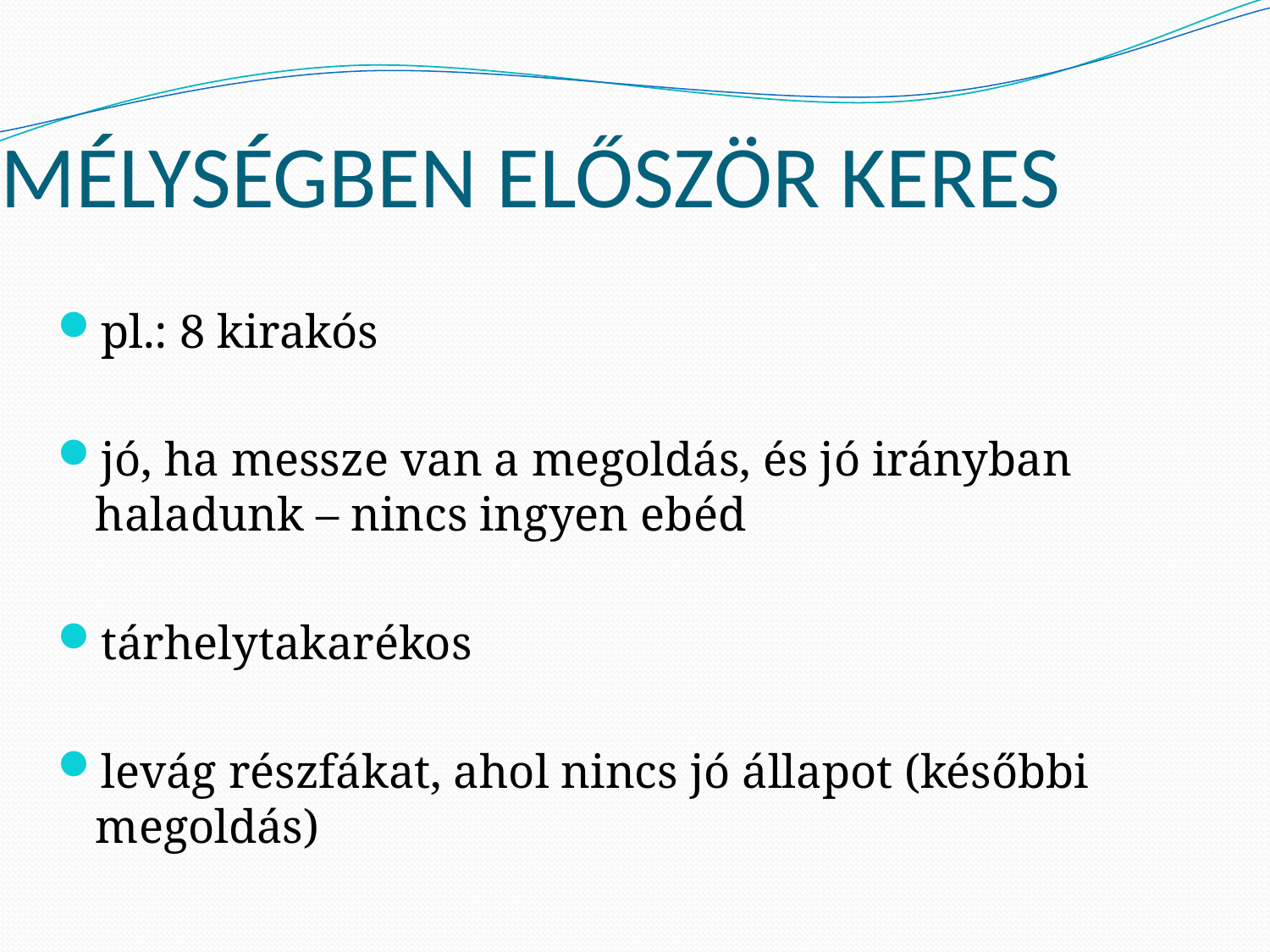

# MÉLYSÉGBEN ELŐSZÖR KERES
pl.: 8 kirakós

jó, ha messze van a megoldás, és jó irányban haladunk – nincs ingyen ebéd

tárhelytakarékos

levág részfákat, ahol nincs jó állapot (későbbi megoldás)